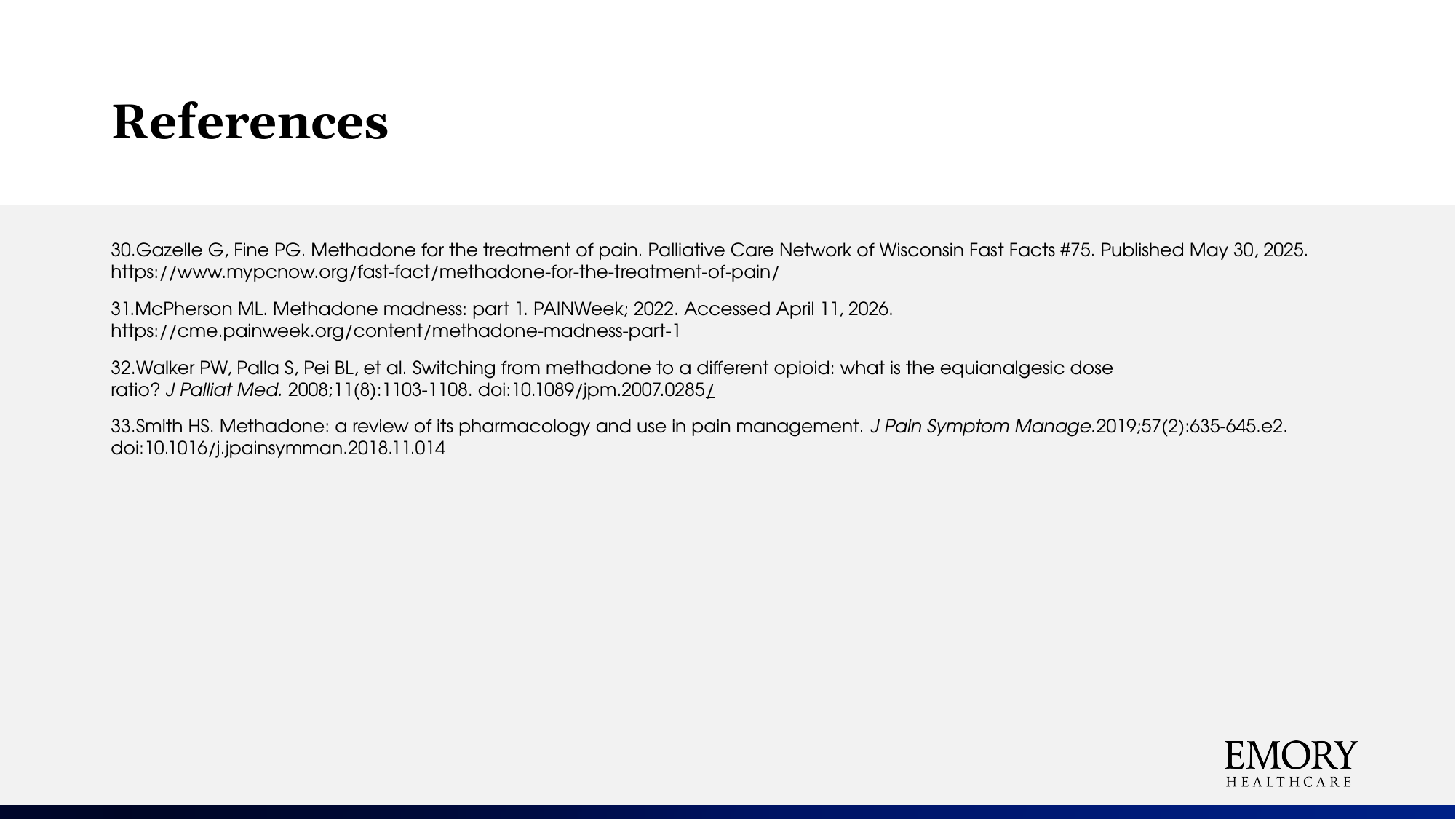

# References
30.Gazelle G, Fine PG. Methadone for the treatment of pain. Palliative Care Network of Wisconsin Fast Facts #75. Published May 30, 2025. https://www.mypcnow.org/fast-fact/methadone-for-the-treatment-of-pain/
31.McPherson ML. Methadone madness: part 1. PAINWeek; 2022. Accessed April 11, 2026. https://cme.painweek.org/content/methadone-madness-part-1
32.Walker PW, Palla S, Pei BL, et al. Switching from methadone to a different opioid: what is the equianalgesic dose ratio? J Palliat Med. 2008;11(8):1103-1108. doi:10.1089/jpm.2007.0285/
33.Smith HS. Methadone: a review of its pharmacology and use in pain management. J Pain Symptom Manage.2019;57(2):635-645.e2. doi:10.1016/j.jpainsymman.2018.11.014